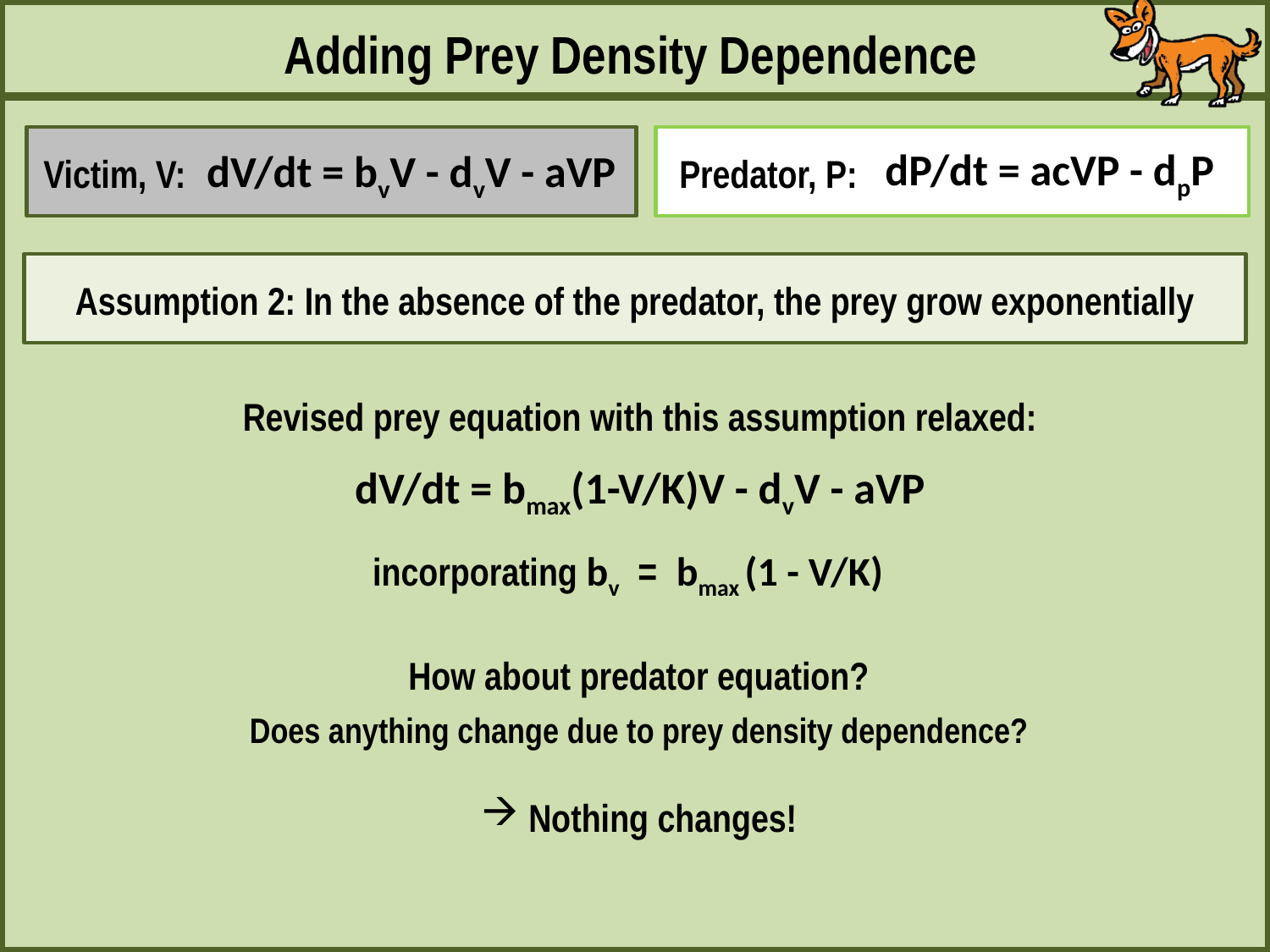

Adding Prey Density Dependence

dP/dt = acVP - dpP
dV/dt = bvV - dvV - aVP
Victim, V:
Predator, P:

Assumption 2: In the absence of the predator, the prey grow exponentially
Revised prey equation with this assumption relaxed:
dV/dt = bmax(1-V/K)V - dvV - aVP
incorporating bv  =  bmax (1 - V/K)
How about predator equation?
Does anything change due to prey density dependence?

Nothing changes!